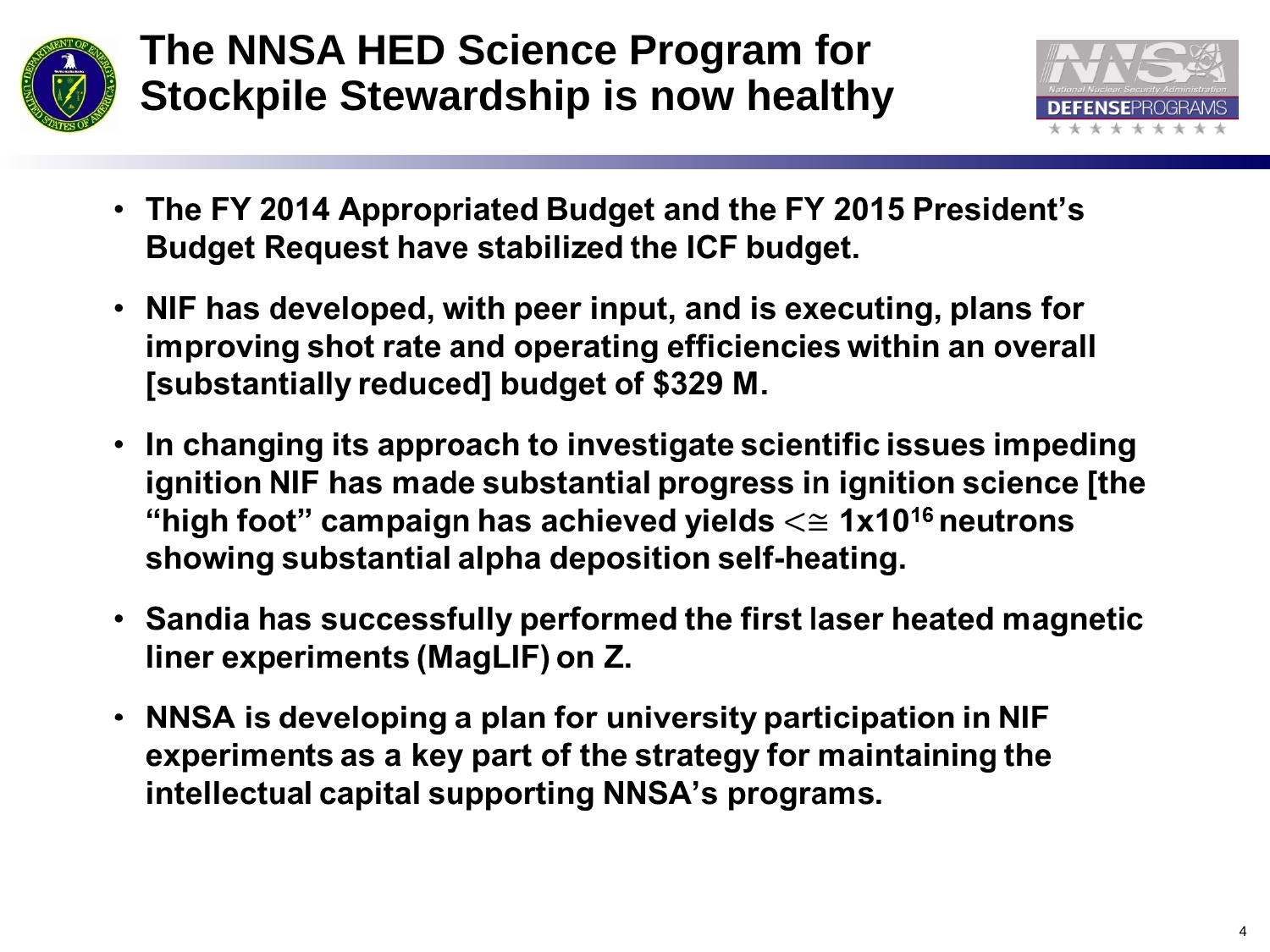

# The NNSA HED Science Program for Stockpile Stewardship is now healthy